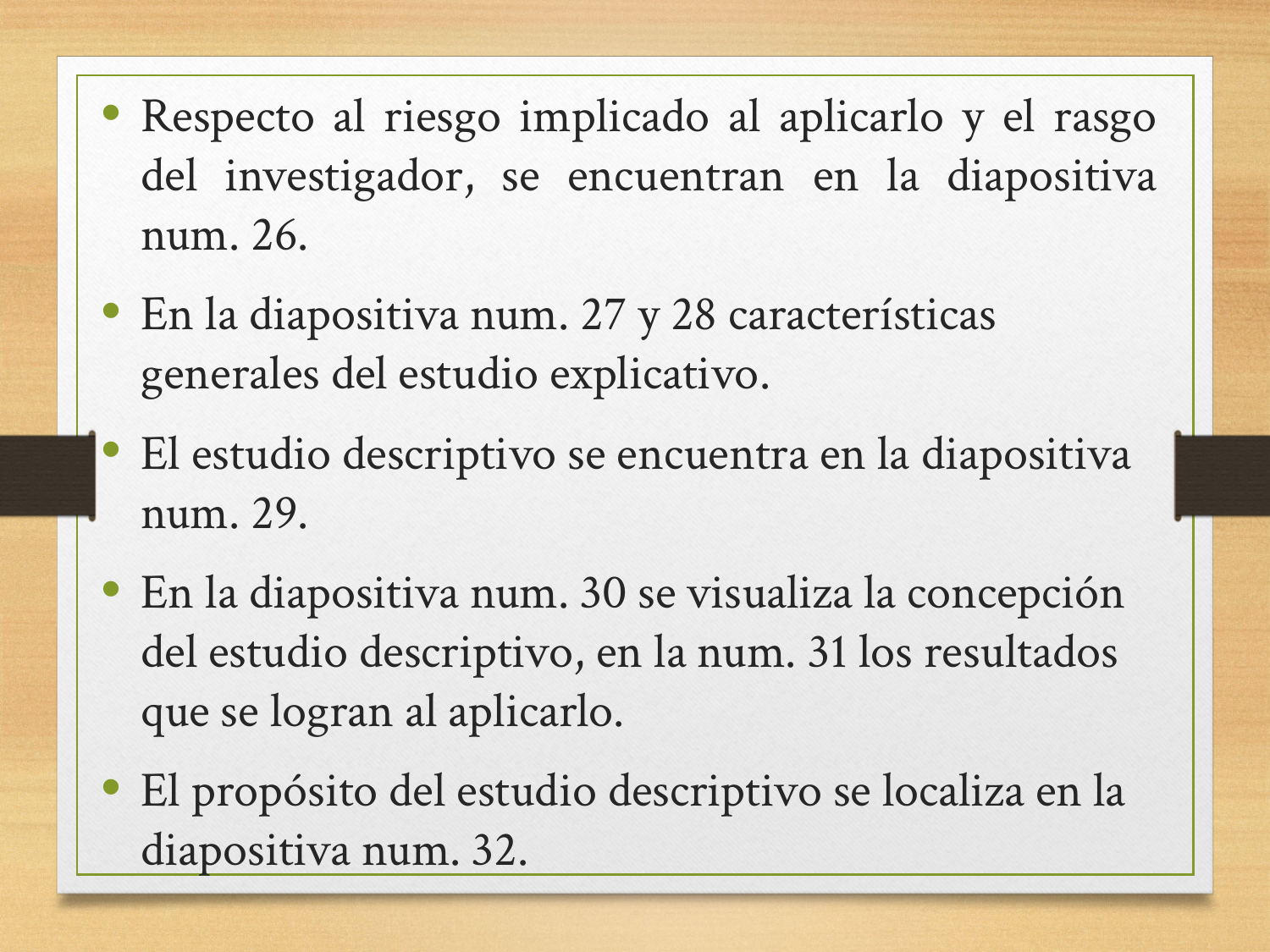

Respecto al riesgo implicado al aplicarlo y el rasgo del investigador, se encuentran en la diapositiva num. 26.
En la diapositiva num. 27 y 28 características generales del estudio explicativo.
El estudio descriptivo se encuentra en la diapositiva num. 29.
En la diapositiva num. 30 se visualiza la concepción del estudio descriptivo, en la num. 31 los resultados que se logran al aplicarlo.
El propósito del estudio descriptivo se localiza en la diapositiva num. 32.